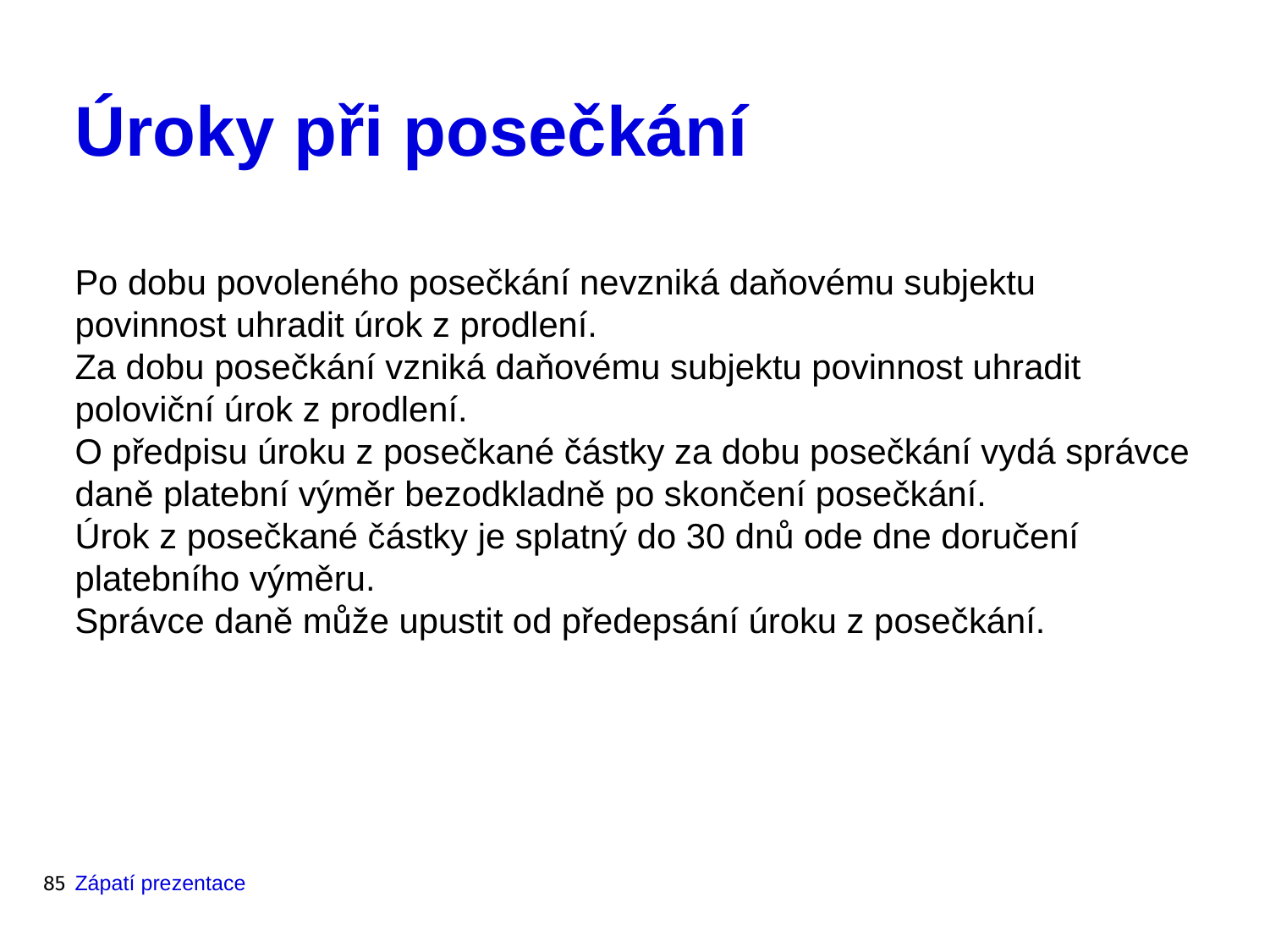

# Úroky při posečkání
Po dobu povoleného posečkání nevzniká daňovému subjektu povinnost uhradit úrok z prodlení.
Za dobu posečkání vzniká daňovému subjektu povinnost uhradit poloviční úrok z prodlení.
O předpisu úroku z posečkané částky za dobu posečkání vydá správce daně platební výměr bezodkladně po skončení posečkání.
Úrok z posečkané částky je splatný do 30 dnů ode dne doručení platebního výměru.
Správce daně může upustit od předepsání úroku z posečkání.
85
Zápatí prezentace